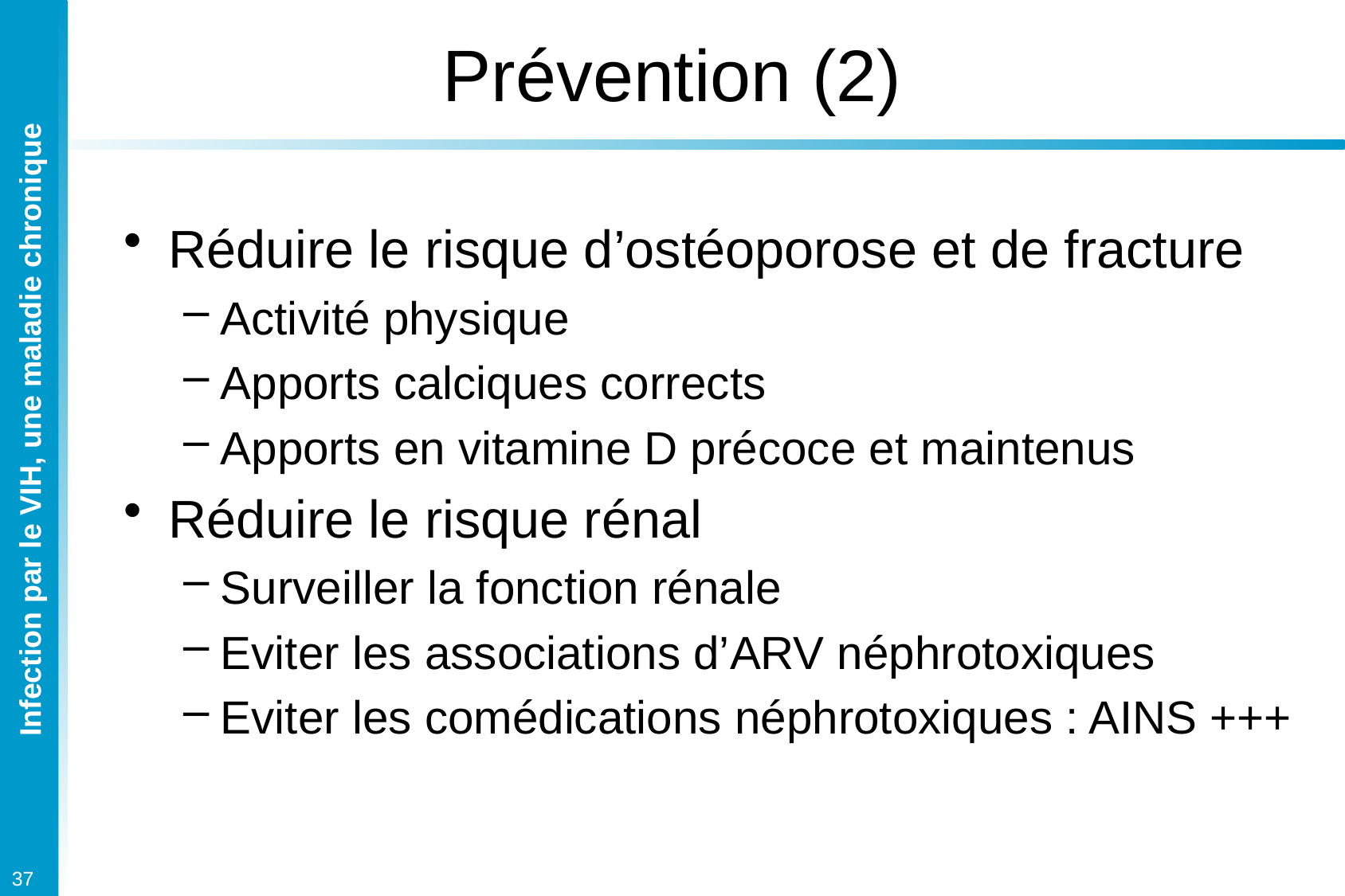

# Prévention (2)
Réduire le risque d’ostéoporose et de fracture
Activité physique
Apports calciques corrects
Apports en vitamine D précoce et maintenus
Réduire le risque rénal
Surveiller la fonction rénale
Eviter les associations d’ARV néphrotoxiques
Eviter les comédications néphrotoxiques : AINS +++